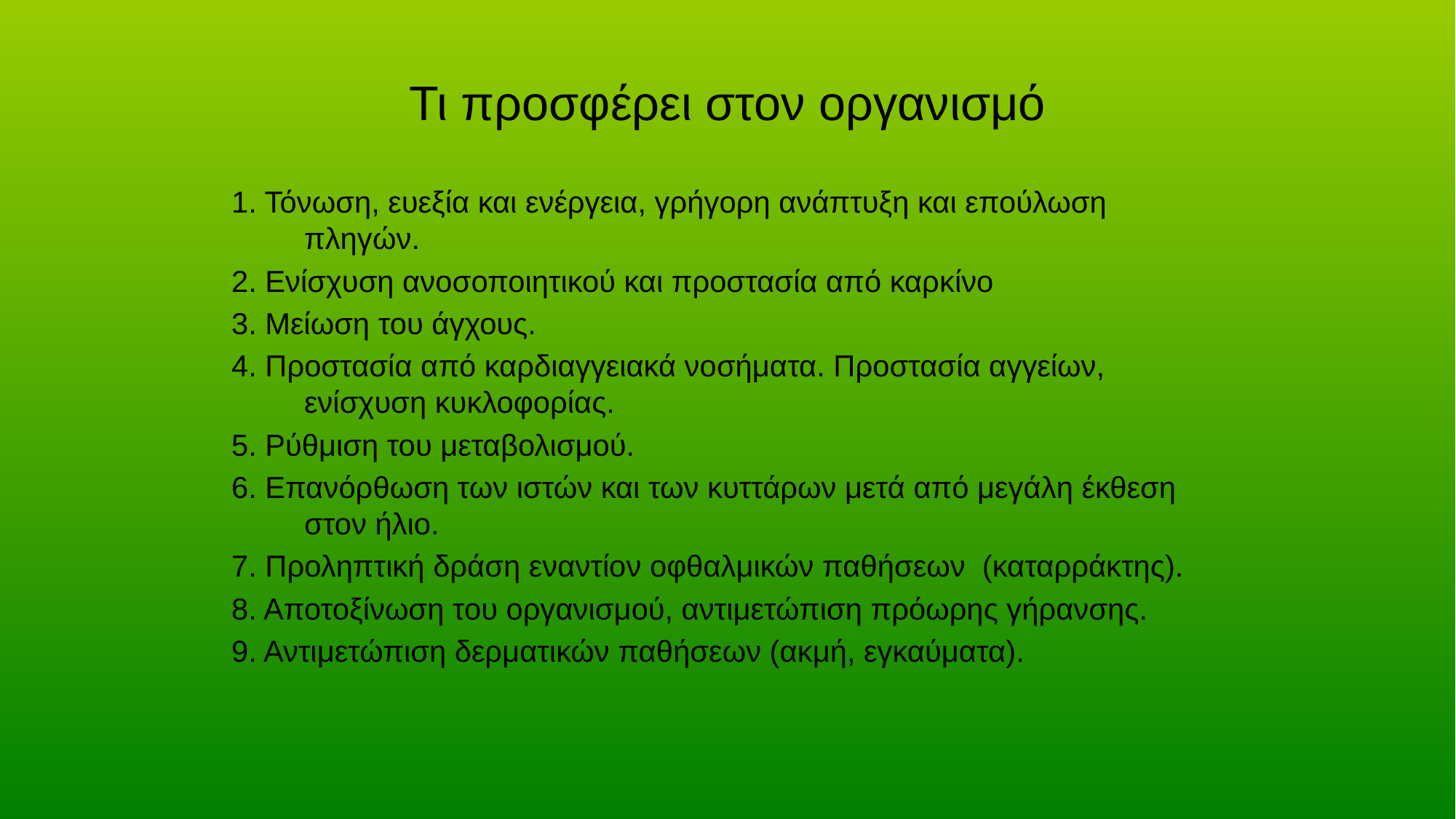

# Τι προσφέρει στον οργανισμό
1. Τόνωση, ευεξία και ενέργεια, γρήγορη ανάπτυξη και επούλωση πληγών.
2. Ενίσχυση ανοσοποιητικού και προστασία από καρκίνο
3. Μείωση του άγχους.
4. Προστασία από καρδιαγγειακά νοσήματα. Προστασία αγγείων, ενίσχυση κυκλοφορίας.
5. Ρύθμιση του μεταβολισμού.
6. Επανόρθωση των ιστών και των κυττάρων μετά από μεγάλη έκθεση στον ήλιο.
7. Προληπτική δράση εναντίον οφθαλμικών παθήσεων  (καταρράκτης).
8. Αποτοξίνωση του οργανισμού, αντιμετώπιση πρόωρης γήρανσης.
9. Αντιμετώπιση δερματικών παθήσεων (ακμή, εγκαύματα).